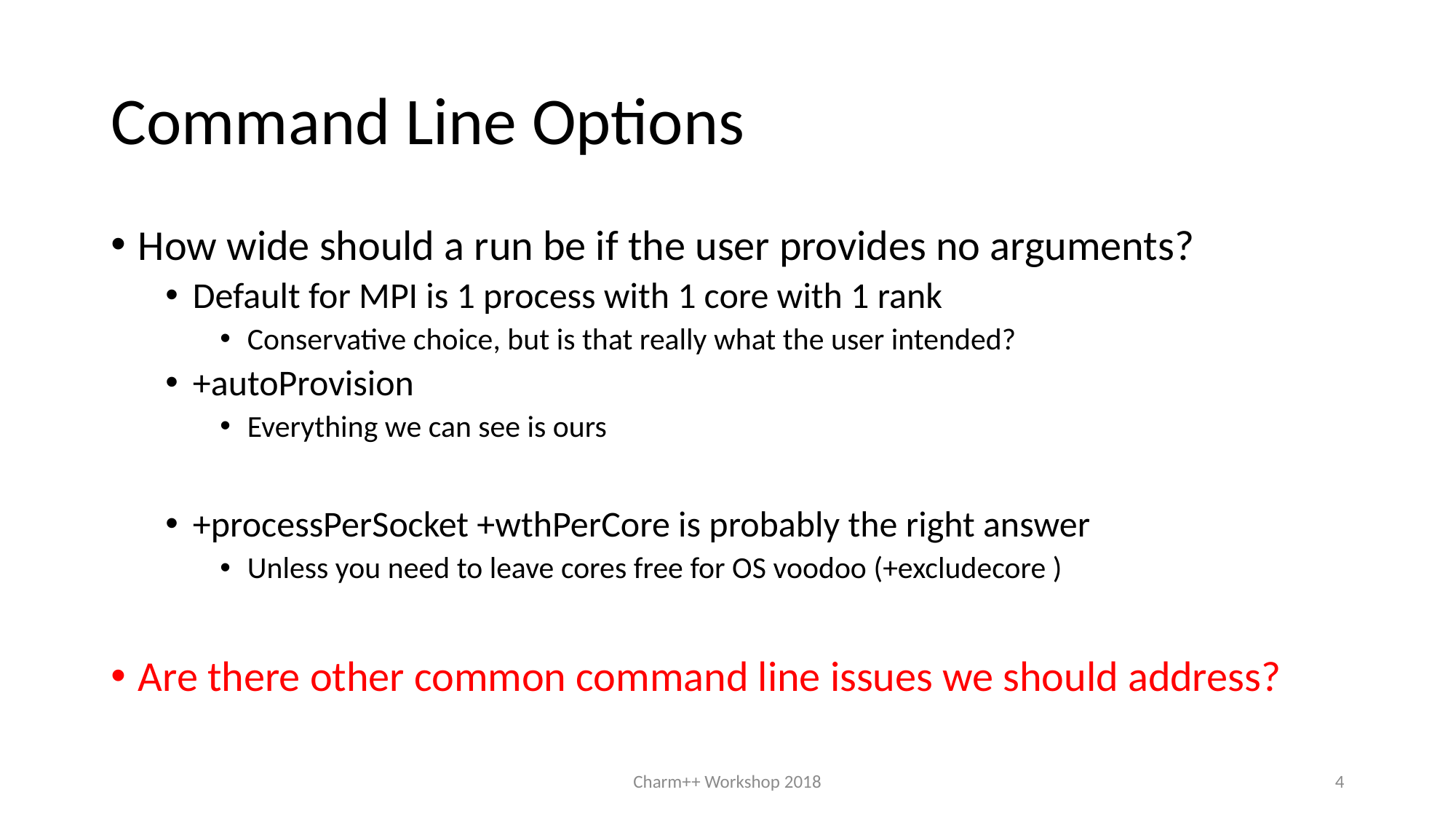

# Command Line Options
How wide should a run be if the user provides no arguments?
Default for MPI is 1 process with 1 core with 1 rank
Conservative choice, but is that really what the user intended?
+autoProvision
Everything we can see is ours

+processPerSocket +wthPerCore is probably the right answer
Unless you need to leave cores free for OS voodoo (+excludecore )

Are there other common command line issues we should address?

Charm++ Workshop 2018
4